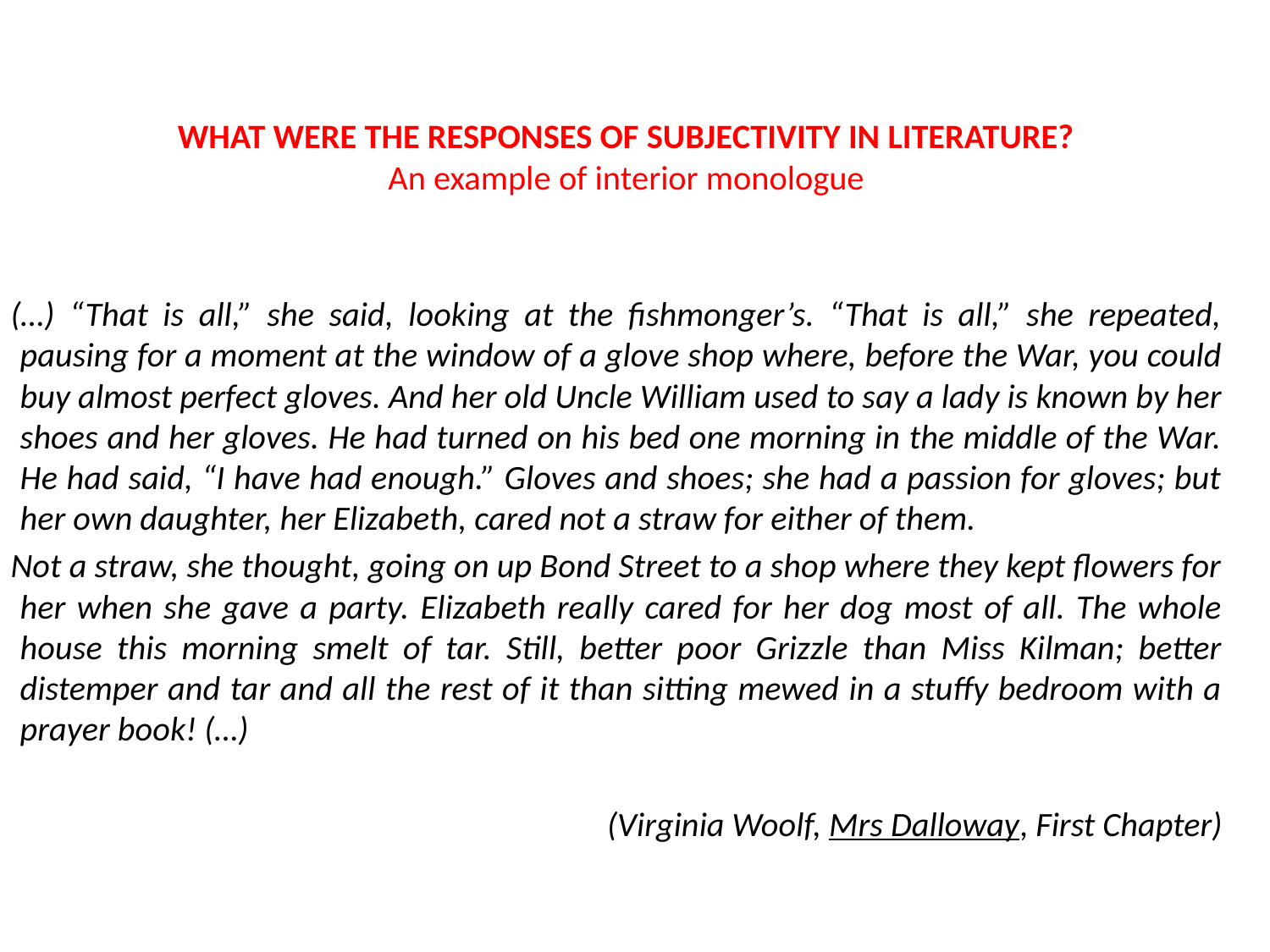

# WHAT WERE THE RESPONSES OF SUBJECTIVITY IN LITERATURE? An example of interior monologue
(…) “That is all,” she said, looking at the fishmonger’s. “That is all,” she repeated, pausing for a moment at the window of a glove shop where, before the War, you could buy almost perfect gloves. And her old Uncle William used to say a lady is known by her shoes and her gloves. He had turned on his bed one morning in the middle of the War. He had said, “I have had enough.” Gloves and shoes; she had a passion for gloves; but her own daughter, her Elizabeth, cared not a straw for either of them.
Not a straw, she thought, going on up Bond Street to a shop where they kept flowers for her when she gave a party. Elizabeth really cared for her dog most of all. The whole house this morning smelt of tar. Still, better poor Grizzle than Miss Kilman; better distemper and tar and all the rest of it than sitting mewed in a stuffy bedroom with a prayer book! (…)

(Virginia Woolf, Mrs Dalloway, First Chapter)